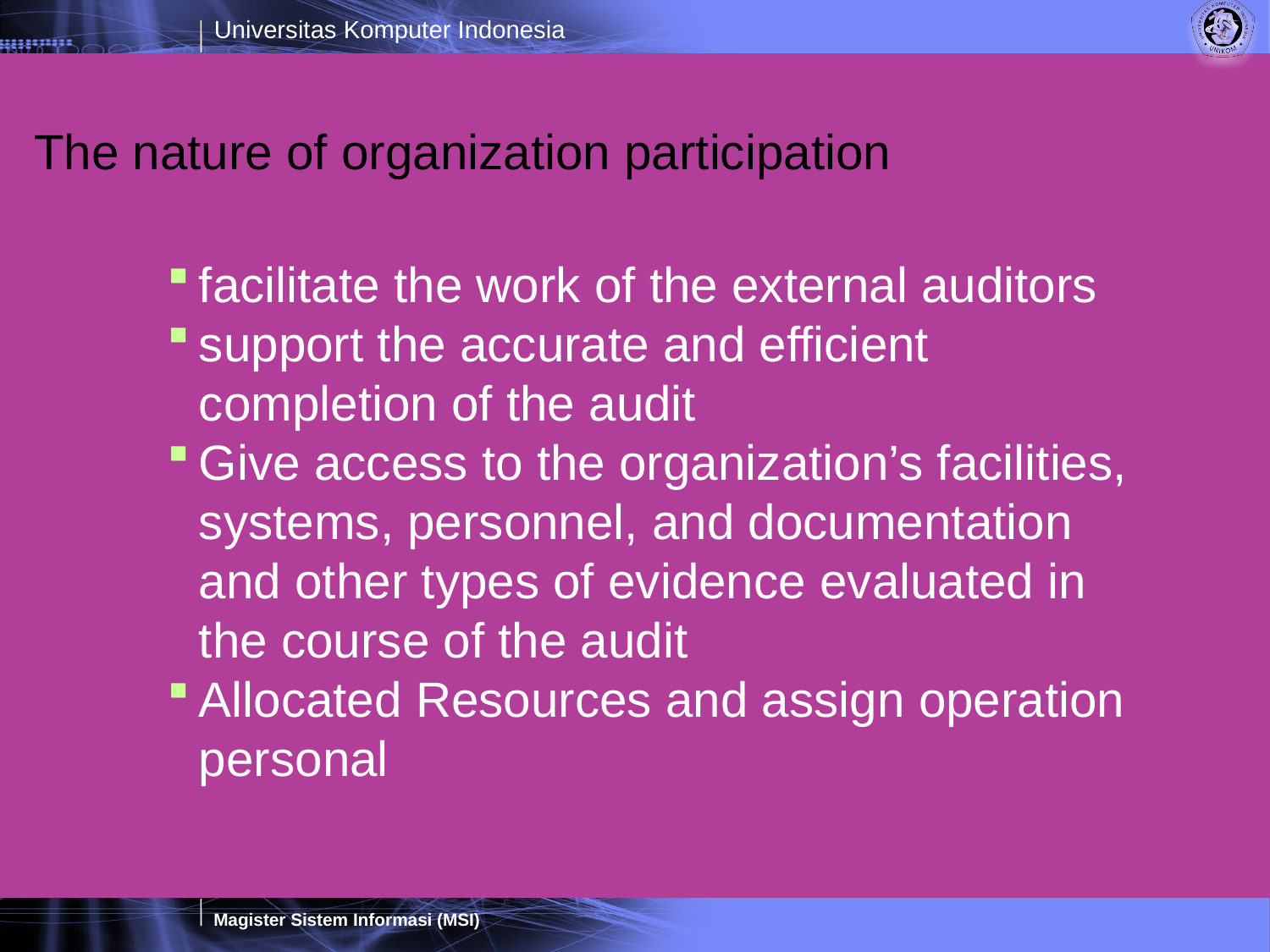

# The nature of organization participation
facilitate the work of the external auditors
support the accurate and efficient completion of the audit
Give access to the organization’s facilities, systems, personnel, and documentation and other types of evidence evaluated in the course of the audit
Allocated Resources and assign operation personal